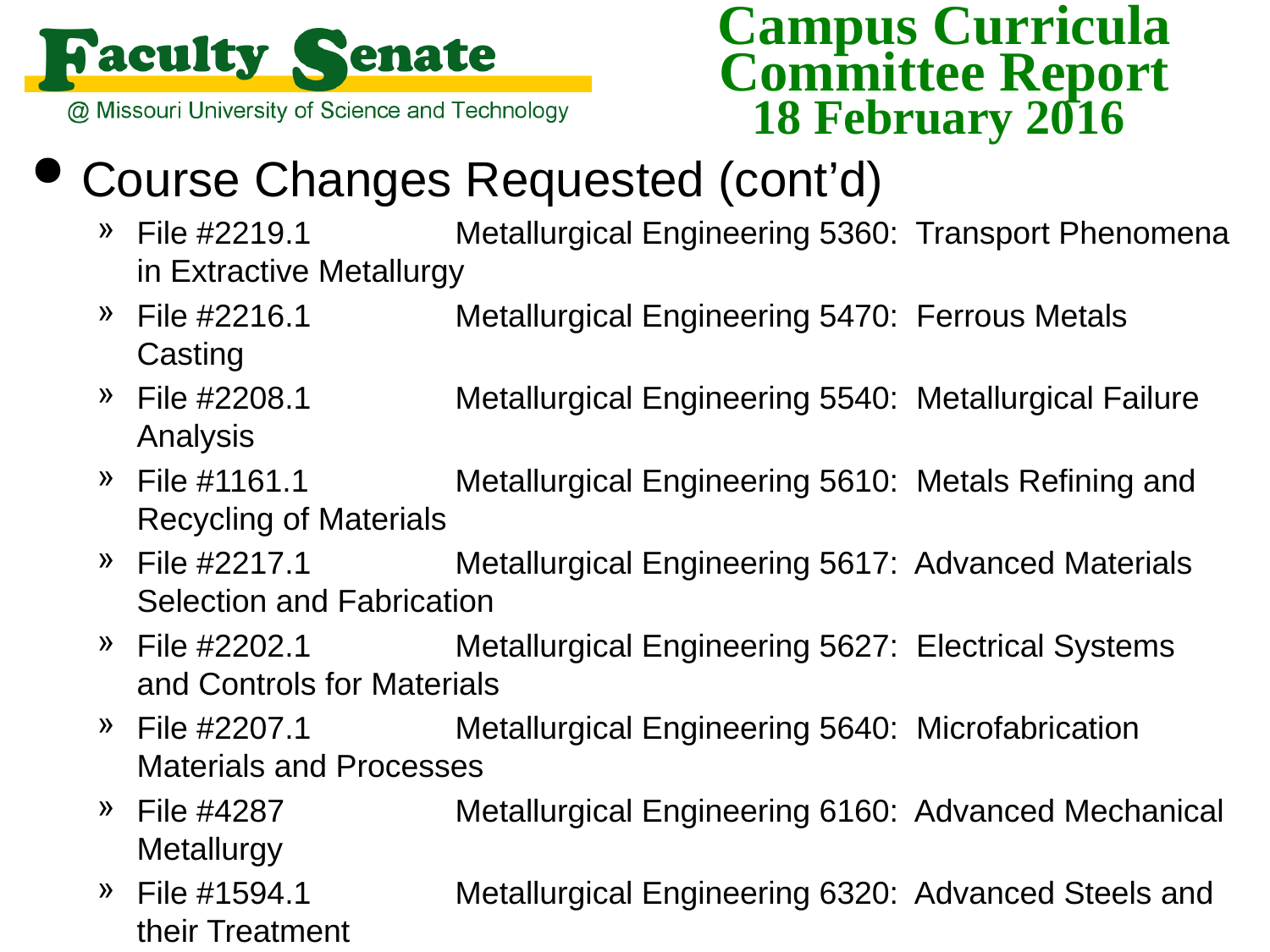

Course Changes Requested (cont’d)15th Meeting:
File #2219.1	Metallurgical Engineering 5360:  Transport Phenomena in Extractive Metallurgy
File #2216.1	Metallurgical Engineering 5470:  Ferrous Metals Casting
File #2208.1	Metallurgical Engineering 5540:  Metallurgical Failure Analysis
File #1161.1	Metallurgical Engineering 5610:  Metals Refining and Recycling of Materials
File #2217.1	Metallurgical Engineering 5617:  Advanced Materials Selection and Fabrication
File #2202.1	Metallurgical Engineering 5627:  Electrical Systems and Controls for Materials
File #2207.1	Metallurgical Engineering 5640:  Microfabrication Materials and Processes
File #4287	Metallurgical Engineering 6160:  Advanced Mechanical Metallurgy
File #1594.1	Metallurgical Engineering 6320:  Advanced Steels and their Treatment